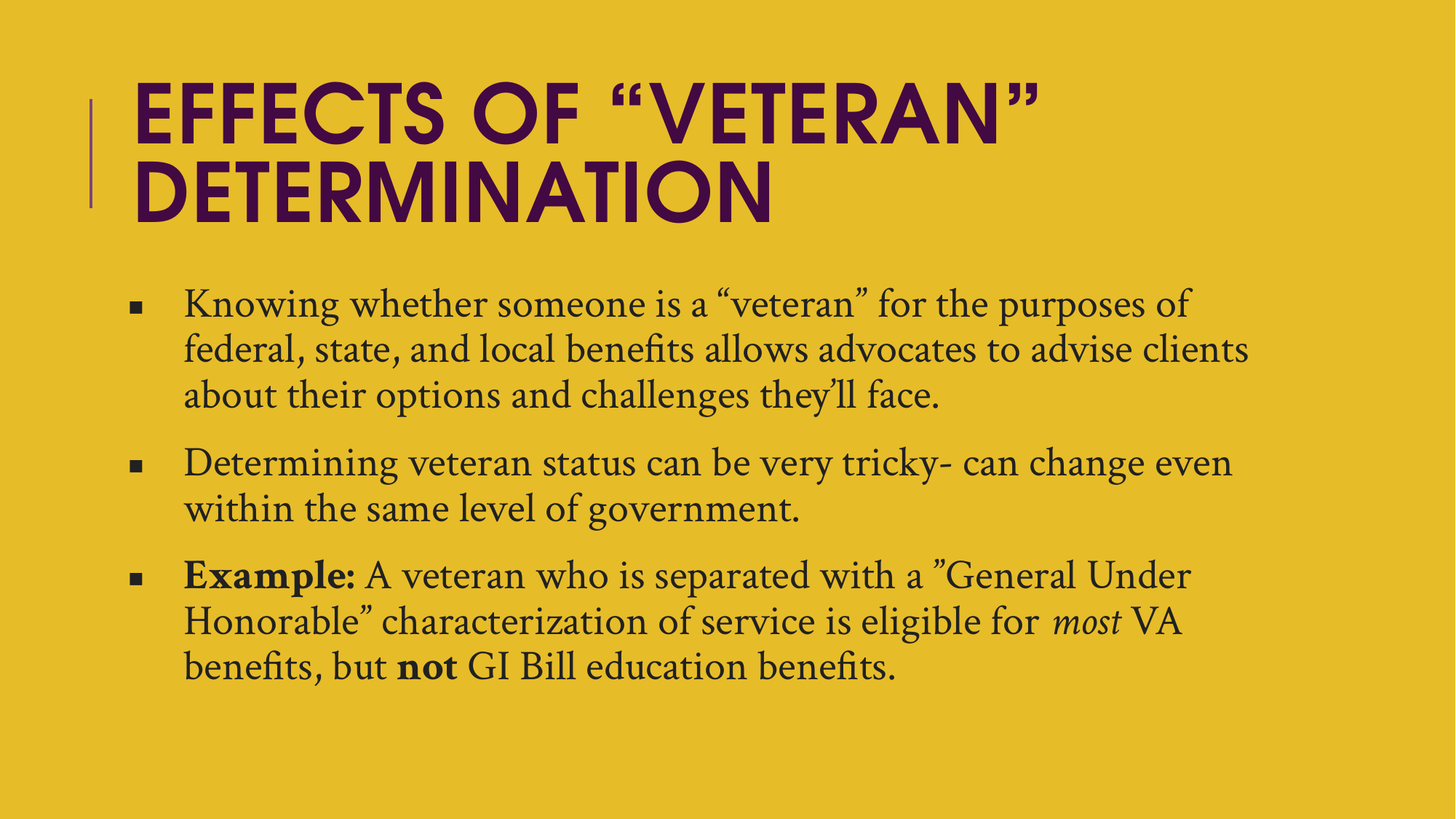

# EFFECTS OF “VETERAN” DETERMINATION
Knowing whether someone is a “veteran” for the purposes of federal, state, and local benefits allows advocates to advise clients about their options and challenges they’ll face.
Determining veteran status can be very tricky- can change even within the same level of government.
Example: A veteran who is separated with a ”General Under Honorable” characterization of service is eligible for most VA benefits, but not GI Bill education benefits.